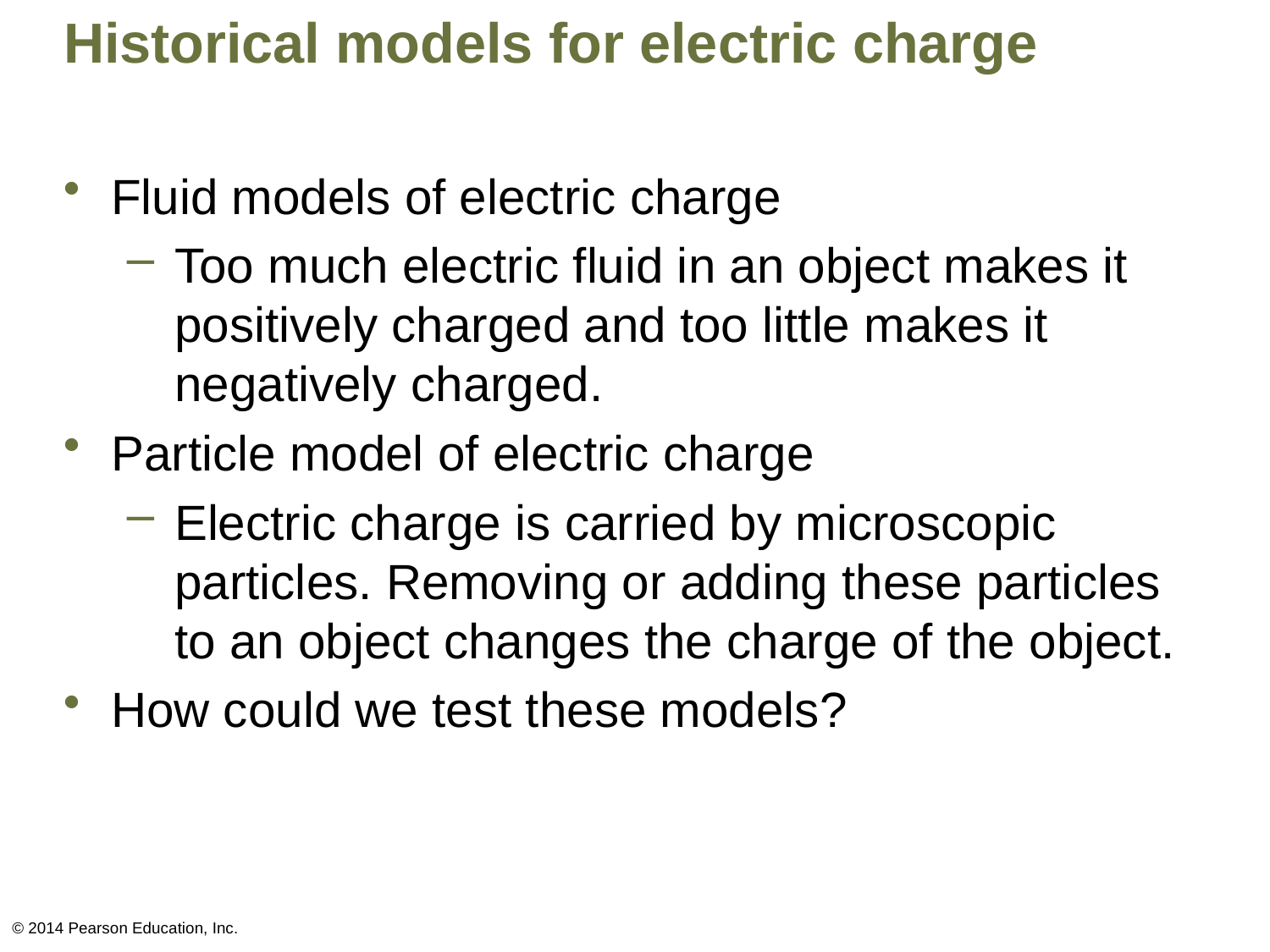

# Historical models for electric charge
Fluid models of electric charge
Too much electric fluid in an object makes it positively charged and too little makes it negatively charged.
Particle model of electric charge
Electric charge is carried by microscopic particles. Removing or adding these particles to an object changes the charge of the object.
How could we test these models?
© 2014 Pearson Education, Inc.